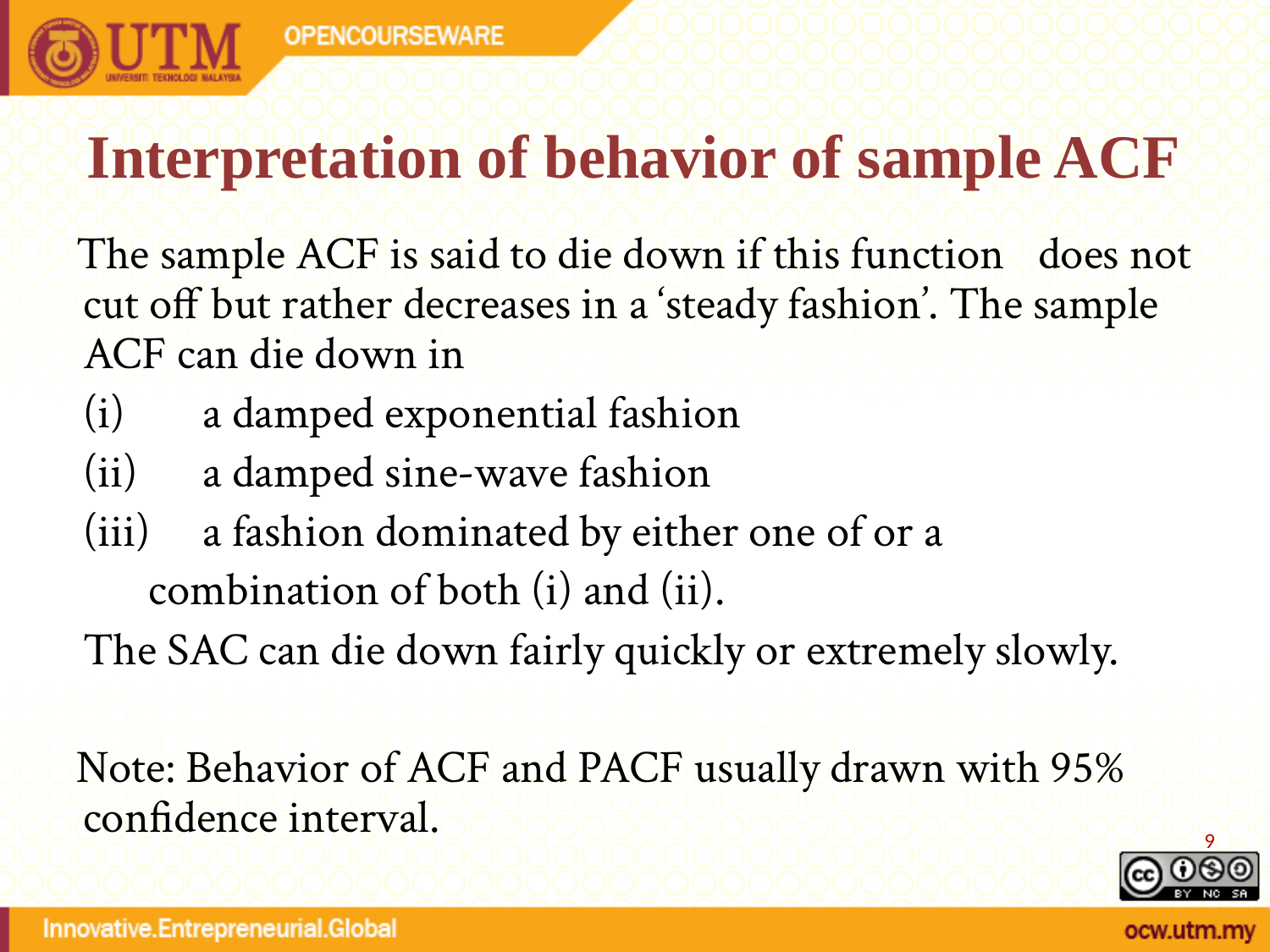

# Interpretation of behavior of sample ACF
The sample ACF is said to die down if this function 	does not cut off but rather decreases in a ‘steady fashion’. The sample ACF can die down in
	(i)	a damped exponential fashion
	(ii)	a damped sine-wave fashion
	(iii)	a fashion dominated by either one of or a
       combination of both (i) and (ii).
	The SAC can die down fairly quickly or extremely slowly.

Note: Behavior of ACF and PACF usually drawn with 95% confidence interval.
9